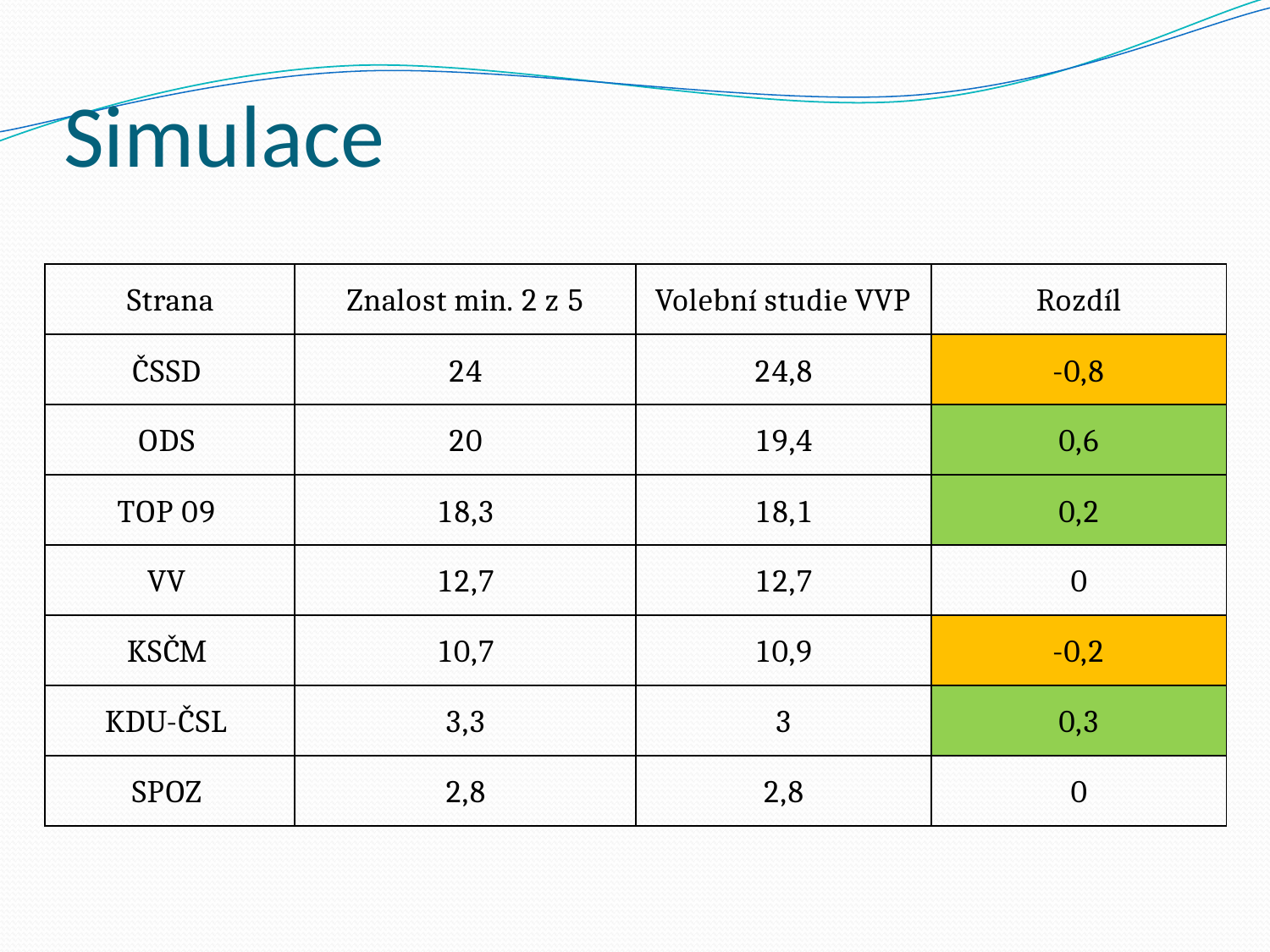

# Simulace
| Strana | Znalost min. 2 z 5 | Volební studie VVP | Rozdíl |
| --- | --- | --- | --- |
| ČSSD | 24 | 24,8 | -0,8 |
| ODS | 20 | 19,4 | 0,6 |
| TOP 09 | 18,3 | 18,1 | 0,2 |
| VV | 12,7 | 12,7 | 0 |
| KSČM | 10,7 | 10,9 | -0,2 |
| KDU-ČSL | 3,3 | 3 | 0,3 |
| SPOZ | 2,8 | 2,8 | 0 |